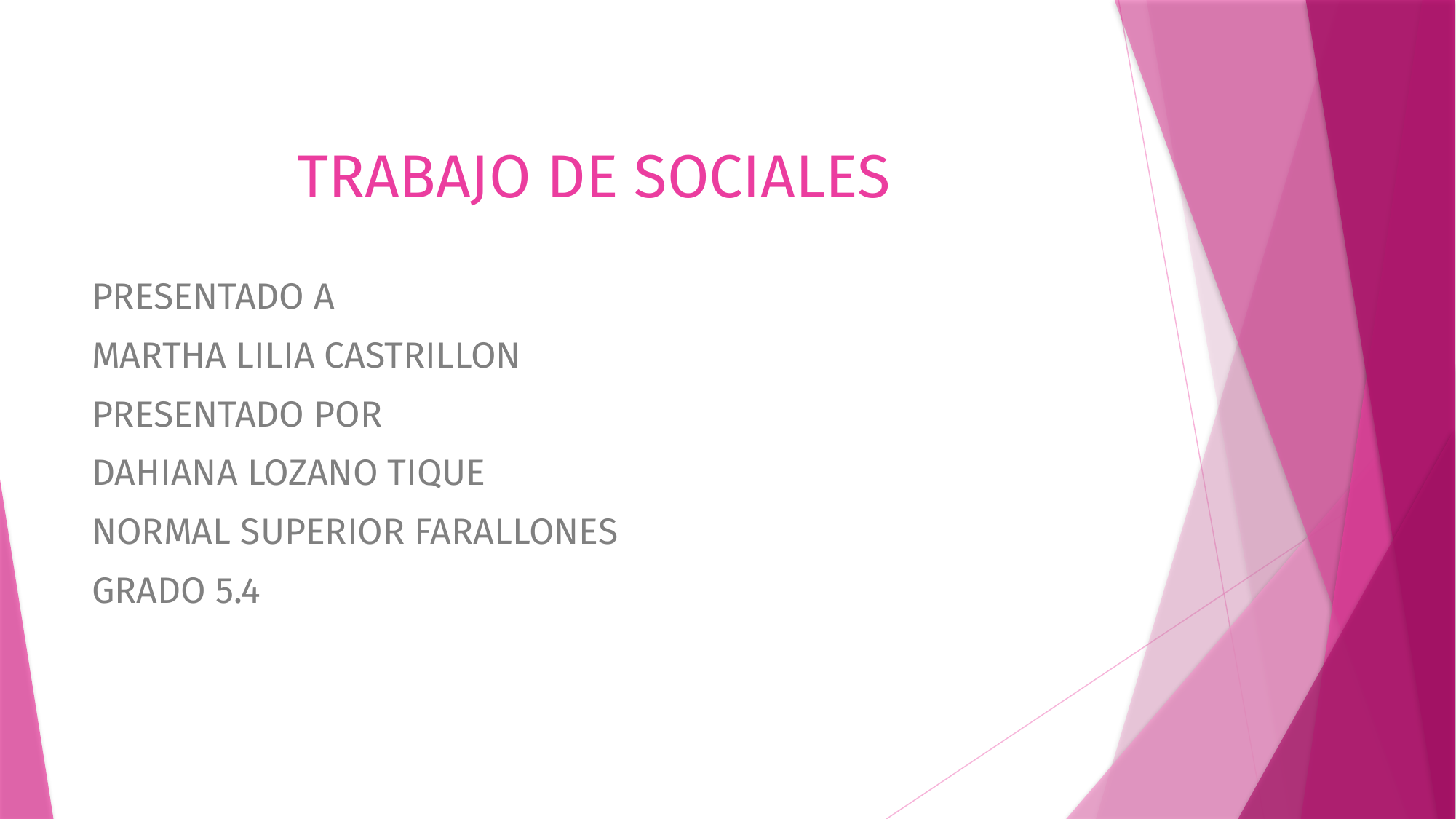

# TRABAJO DE SOCIALES
PRESENTADO A
MARTHA LILIA CASTRILLON
PRESENTADO POR
DAHIANA LOZANO TIQUE
NORMAL SUPERIOR FARALLONES
GRADO 5.4